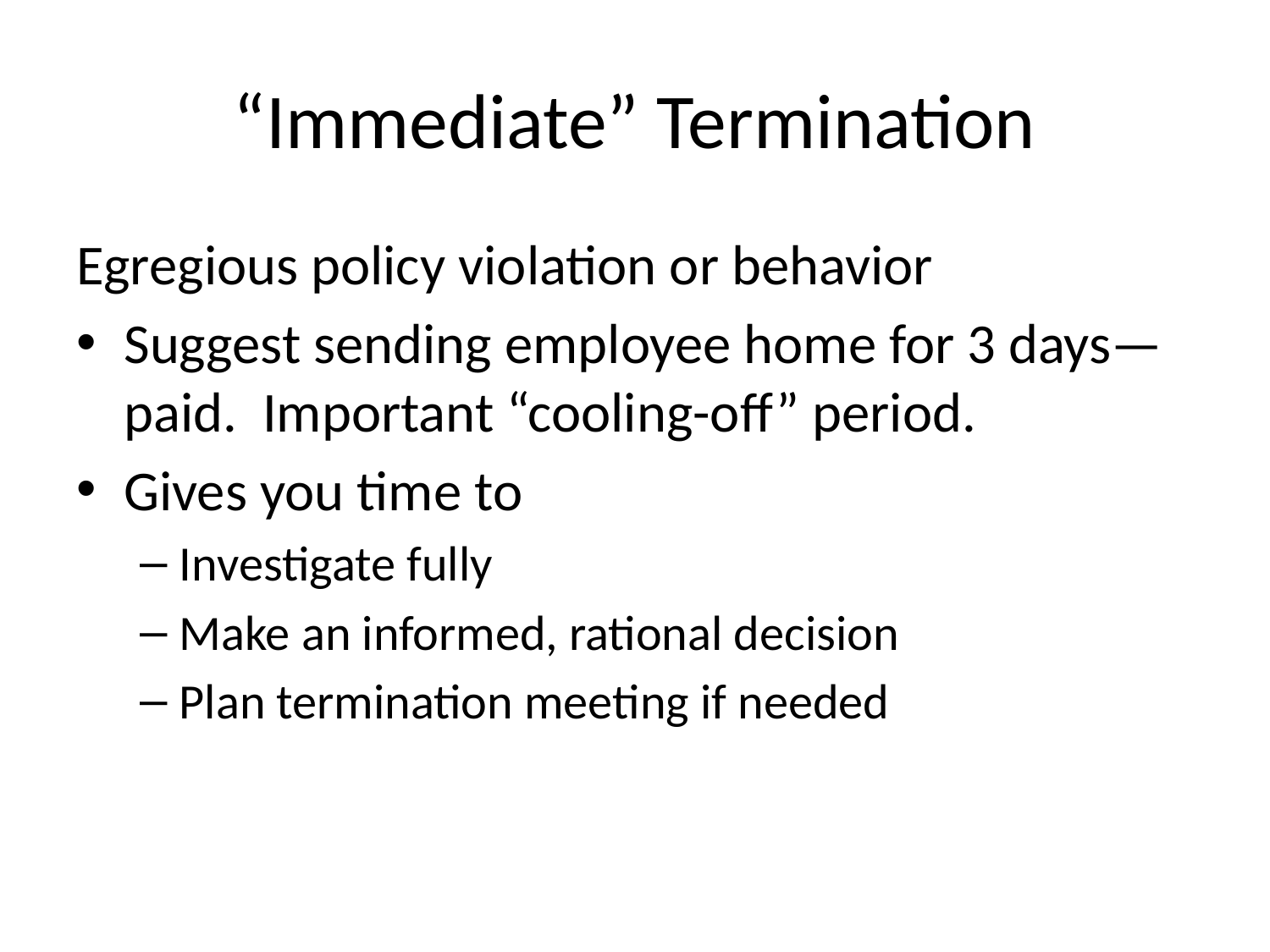

# “Immediate” Termination
Egregious policy violation or behavior
Suggest sending employee home for 3 days—paid.  Important “cooling-off” period.
Gives you time to
Investigate fully
Make an informed, rational decision
Plan termination meeting if needed